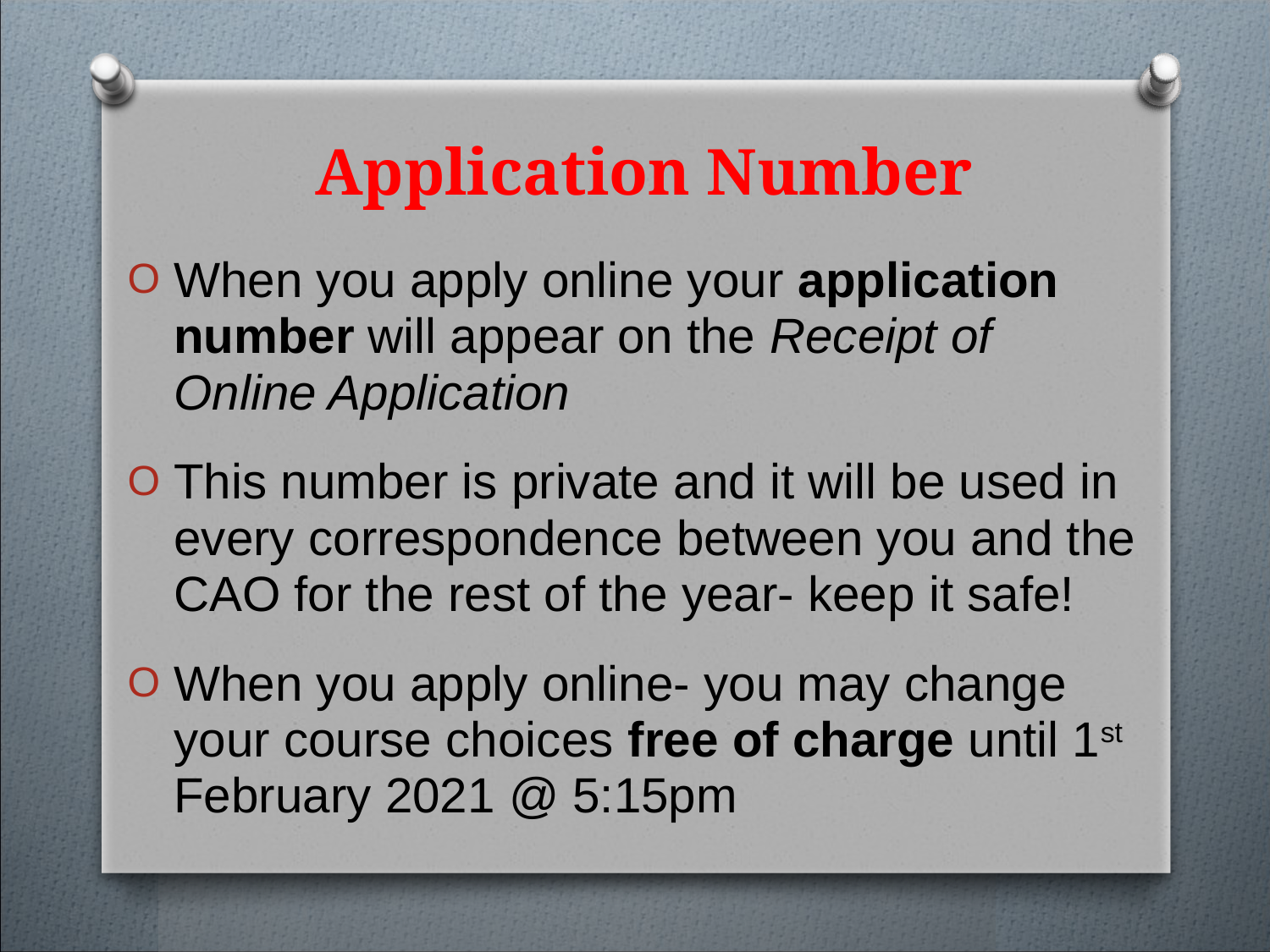

# Application Number
When you apply online your application number will appear on the Receipt of Online Application

This number is private and it will be used in every correspondence between you and the CAO for the rest of the year- keep it safe!

When you apply online- you may change your course choices free of charge until 1st  February 2021 @ 5:15pm